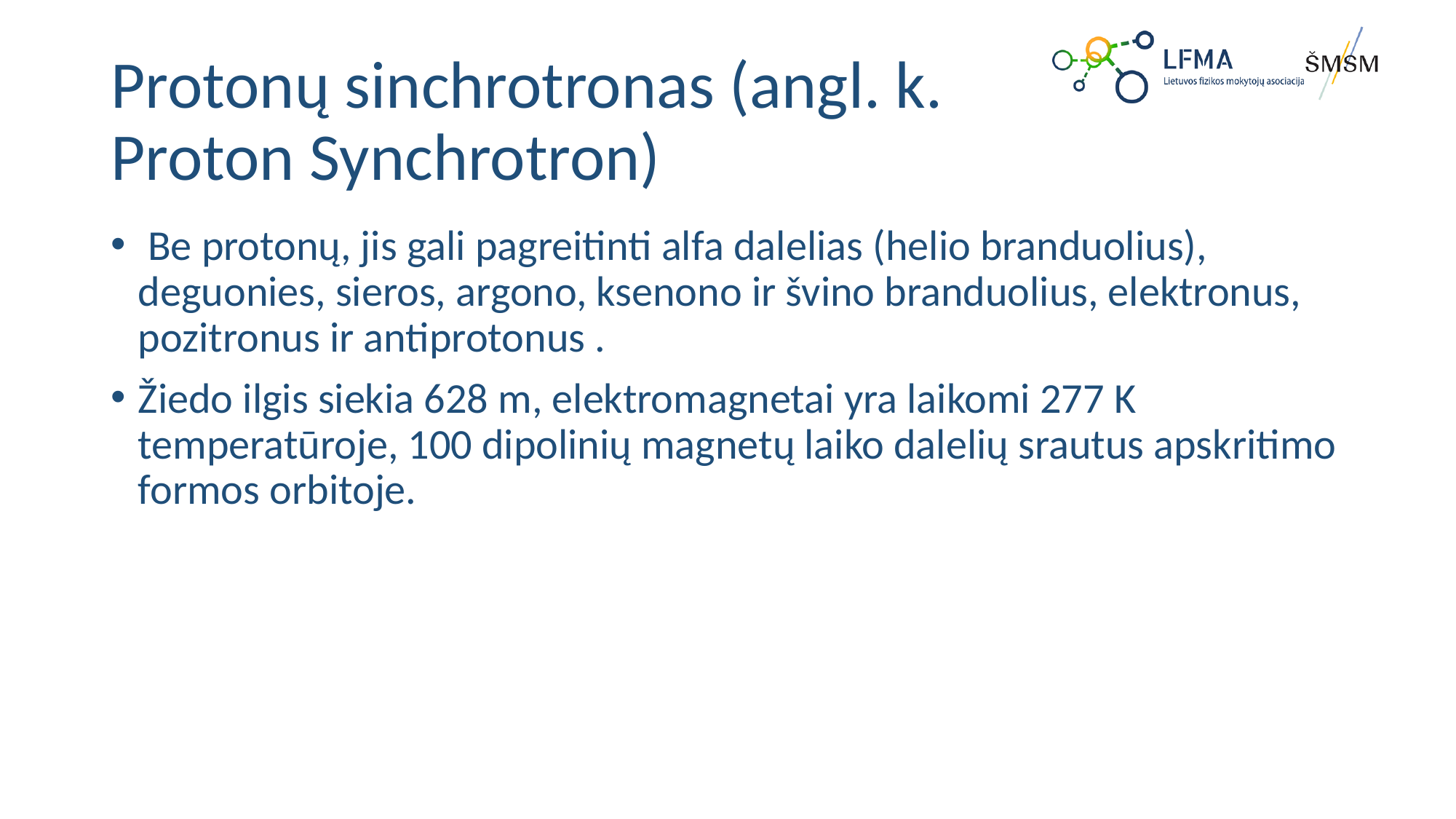

# Protonų sinchrotronas (angl. k. Proton Synchrotron)
 Be protonų, jis gali pagreitinti alfa dalelias (helio branduolius), deguonies, sieros, argono, ksenono ir švino branduolius, elektronus, pozitronus ir antiprotonus .
Žiedo ilgis siekia 628 m, elektromagnetai yra laikomi 277 K temperatūroje, 100 dipolinių magnetų laiko dalelių srautus apskritimo formos orbitoje.